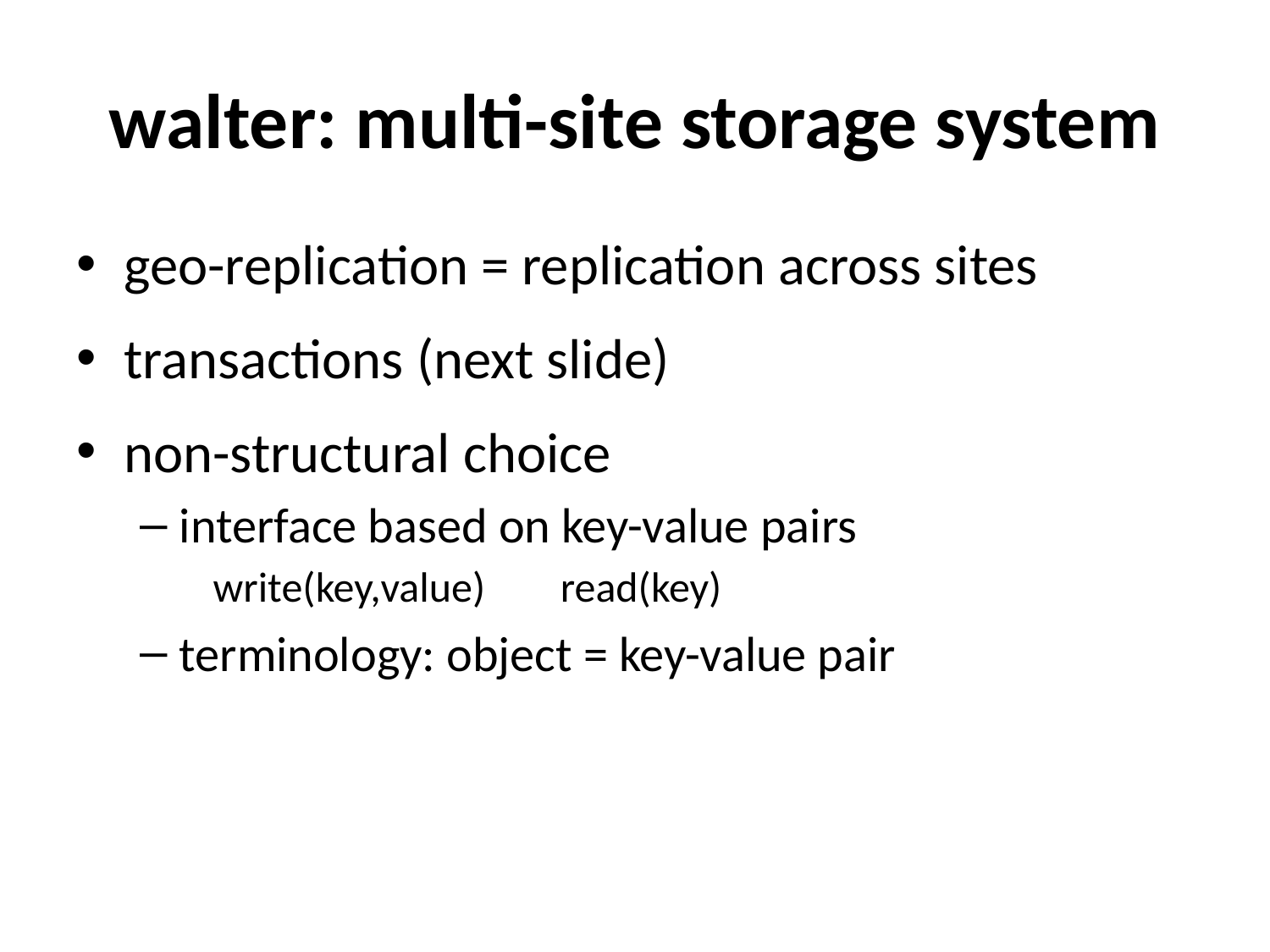

# walter: multi-site storage system
geo-replication = replication across sites

transactions (next slide)

non-structural choice
interface based on key-value pairs
   write(key,value)	read(key)
terminology: object = key-value pair